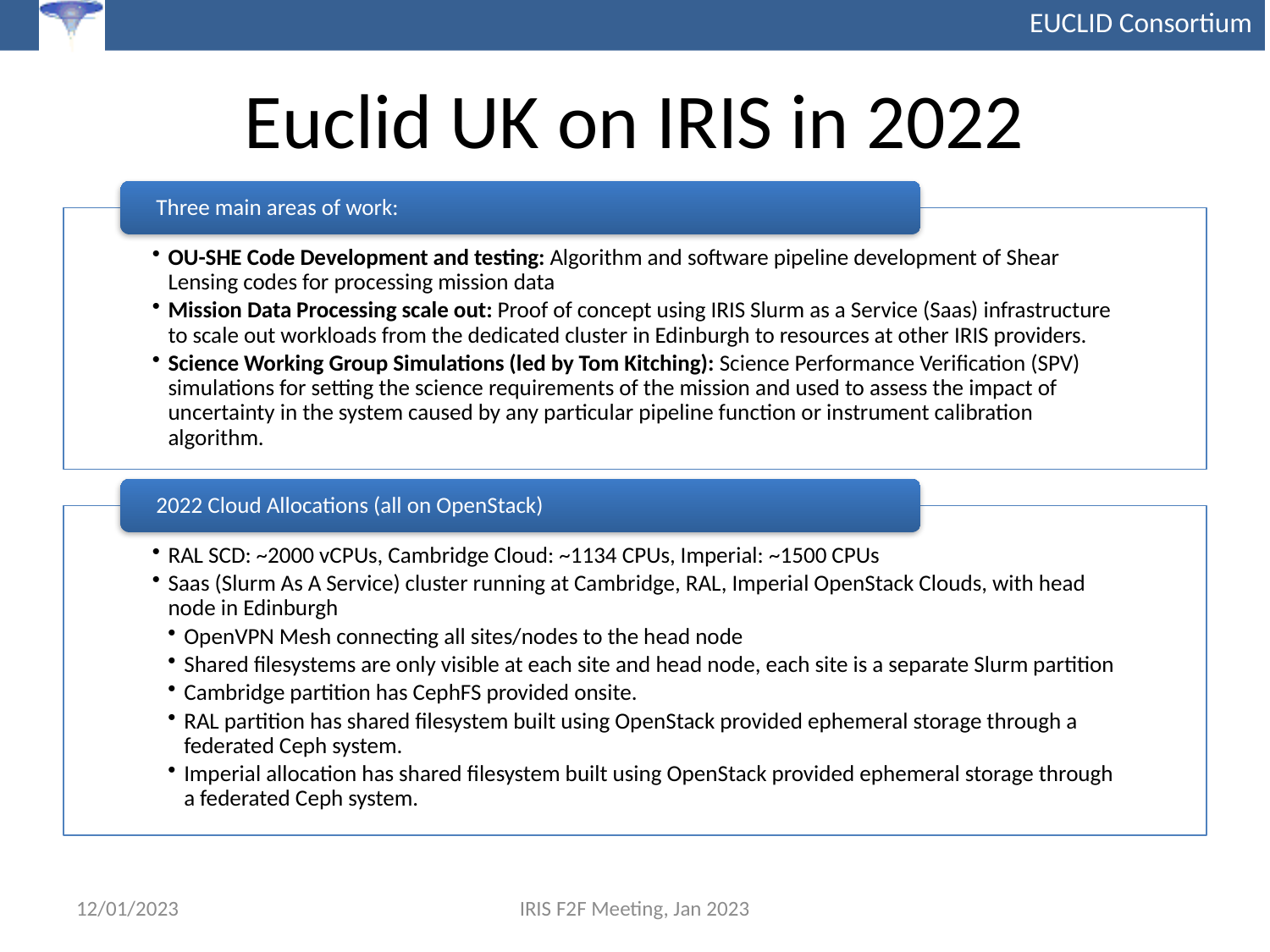

# Euclid UK on IRIS in 2022
OU-SHE Code Development and testing: Algorithm and software pipeline development of Shear Lensing codes for processing mission data
Mission Data Processing scale out: Proof of concept using IRIS Slurm as a Service (Saas) infrastructure to scale out workloads from the dedicated cluster in Edinburgh to resources at other IRIS providers.
Science Working Group Simulations (led by Tom Kitching): Science Performance Verification (SPV) simulations for setting the science requirements of the mission and used to assess the impact of uncertainty in the system caused by any particular pipeline function or instrument calibration algorithm.
Three main areas of work:
RAL SCD: ~2000 vCPUs, Cambridge Cloud: ~1134 CPUs, Imperial: ~1500 CPUs
Saas (Slurm As A Service) cluster running at Cambridge, RAL, Imperial OpenStack Clouds, with head node in Edinburgh
OpenVPN Mesh connecting all sites/nodes to the head node
Shared filesystems are only visible at each site and head node, each site is a separate Slurm partition
Cambridge partition has CephFS provided onsite.
RAL partition has shared filesystem built using OpenStack provided ephemeral storage through a federated Ceph system.
Imperial allocation has shared filesystem built using OpenStack provided ephemeral storage through a federated Ceph system.
2022 Cloud Allocations (all on OpenStack)
12/01/2023
IRIS F2F Meeting, Jan 2023